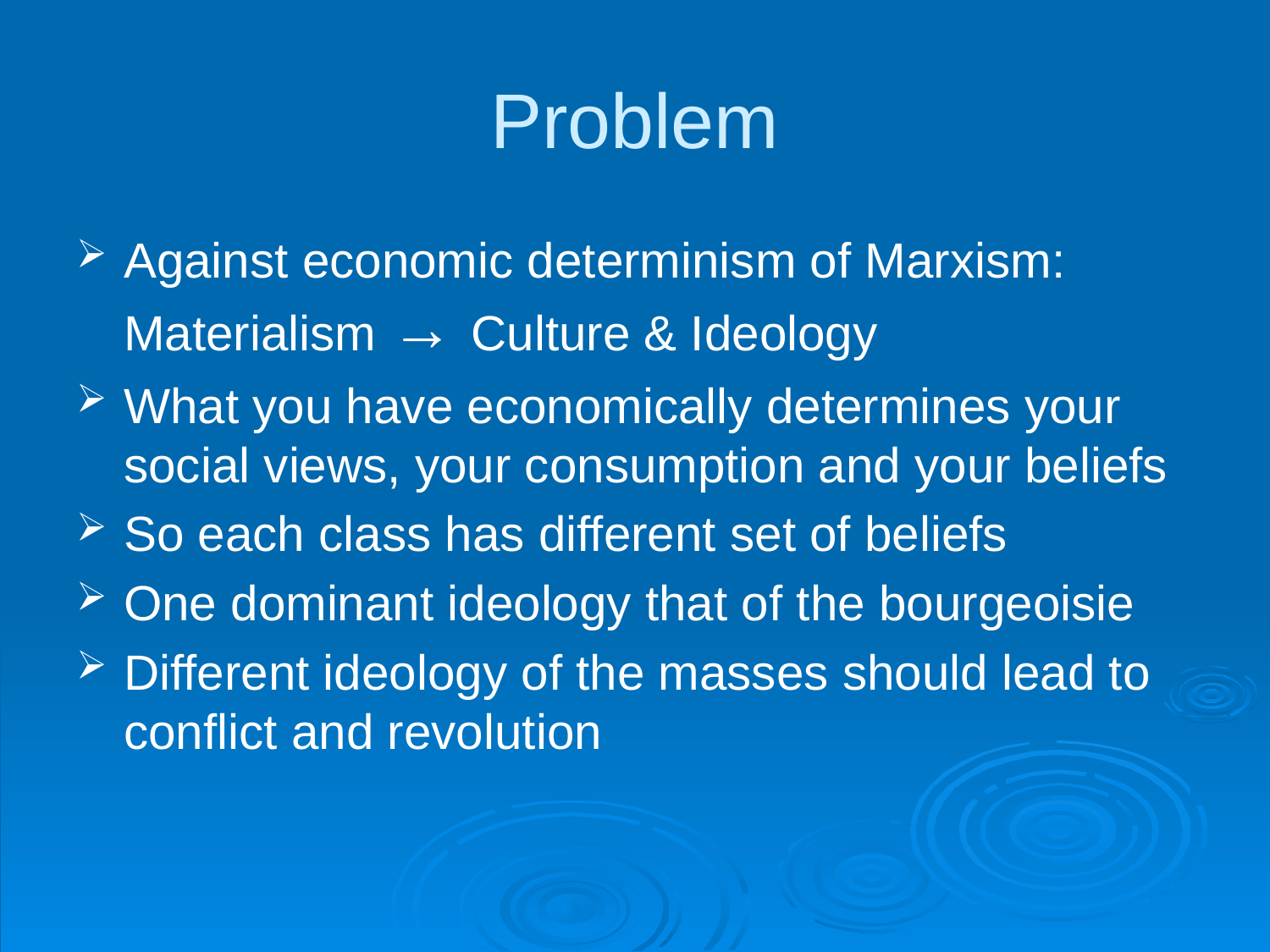

# Problem
Against economic determinism of Marxism: Materialism → Culture & Ideology
What you have economically determines your social views, your consumption and your beliefs
So each class has different set of beliefs
One dominant ideology that of the bourgeoisie
Different ideology of the masses should lead to conflict and revolution